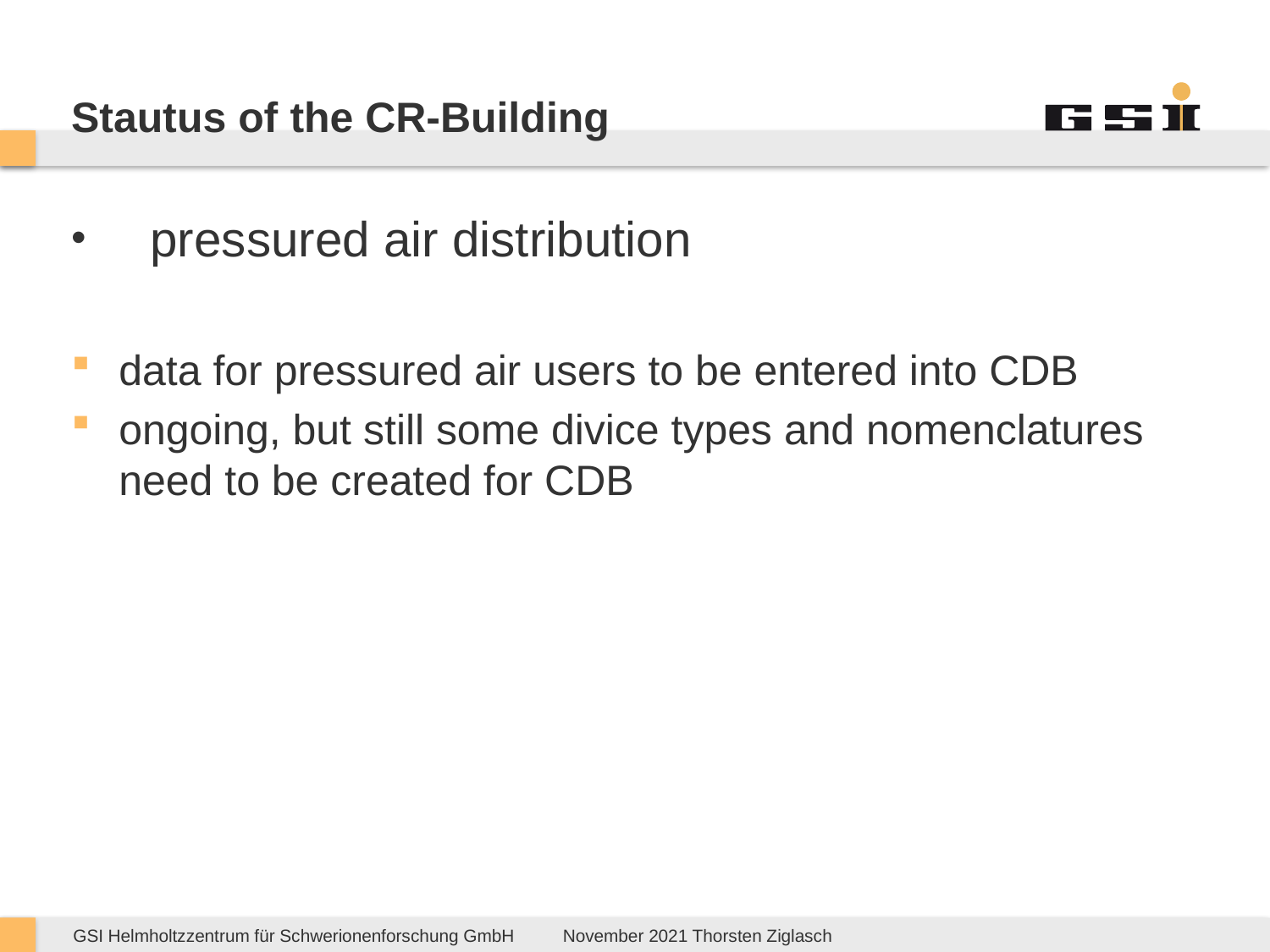

# Stautus of the CR-Building
    pressured air distribution

data for pressured air users to be entered into CDB
ongoing, but still some divice types and nomenclatures need to be created for CDB

November 2021 Thorsten Ziglasch